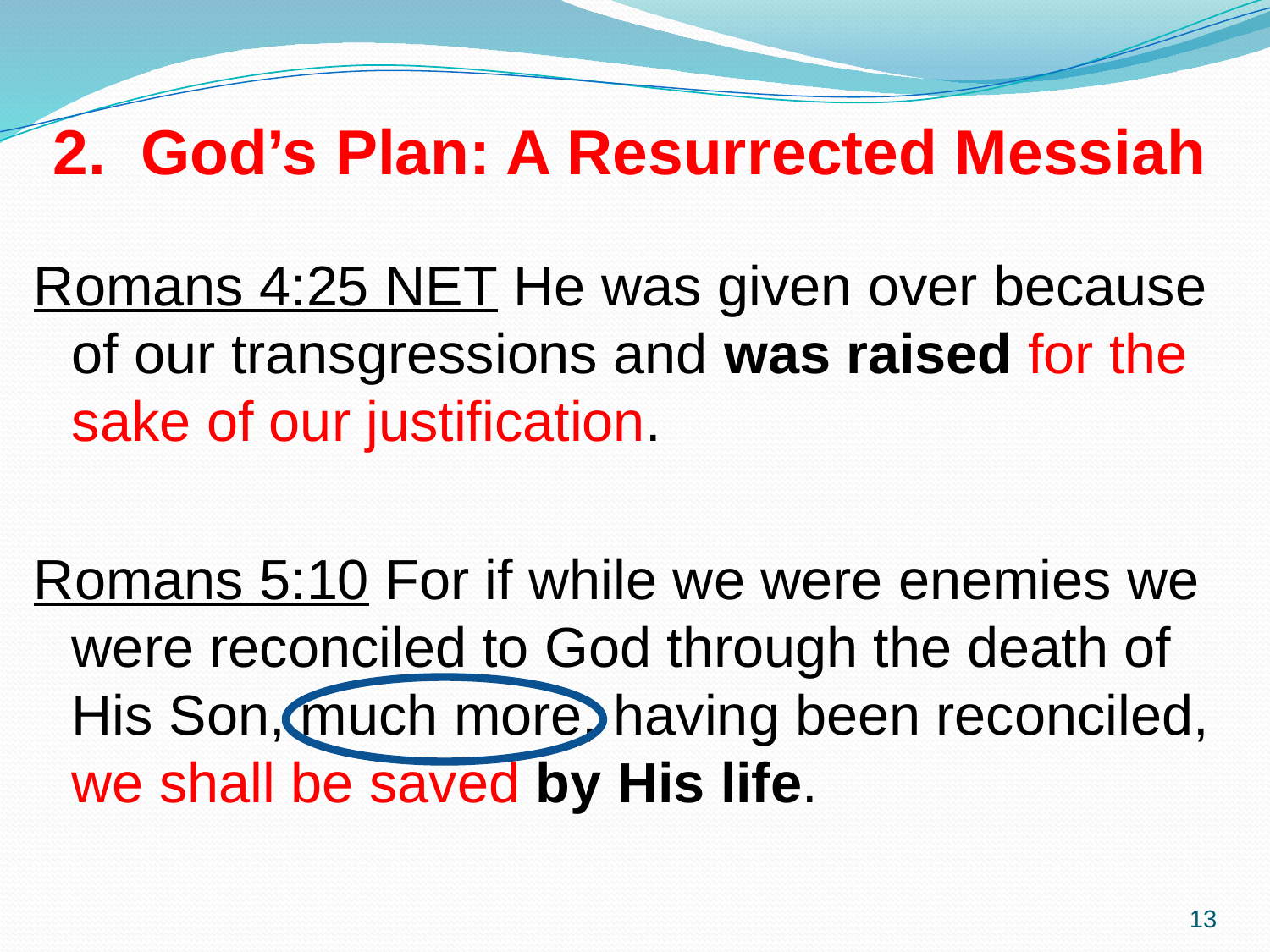

# 2.  God’s Plan: A Resurrected Messiah
Romans 4:25 NET He was given over because of our transgressions and was raised for the sake of our justification.

Romans 5:10 For if while we were enemies we were reconciled to God through the death of His Son, much more, having been reconciled, we shall be saved by His life.

13